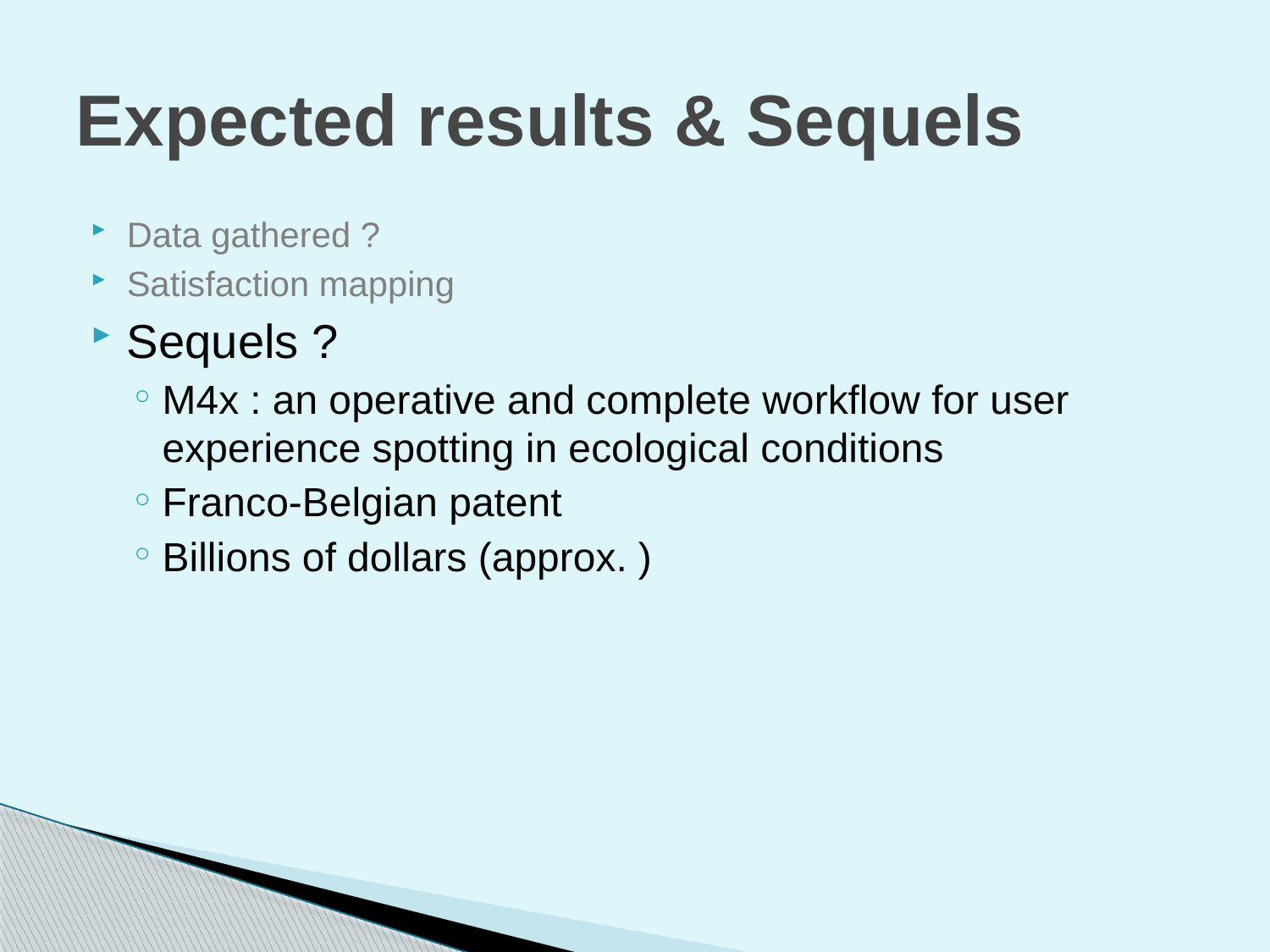

# Expected results & Sequels
Data gathered ?
Satisfaction mapping
Sequels ?
M4x : an operative and complete workflow for user experience spotting in ecological conditions
Franco-Belgian patent
Billions of dollars (approx. )